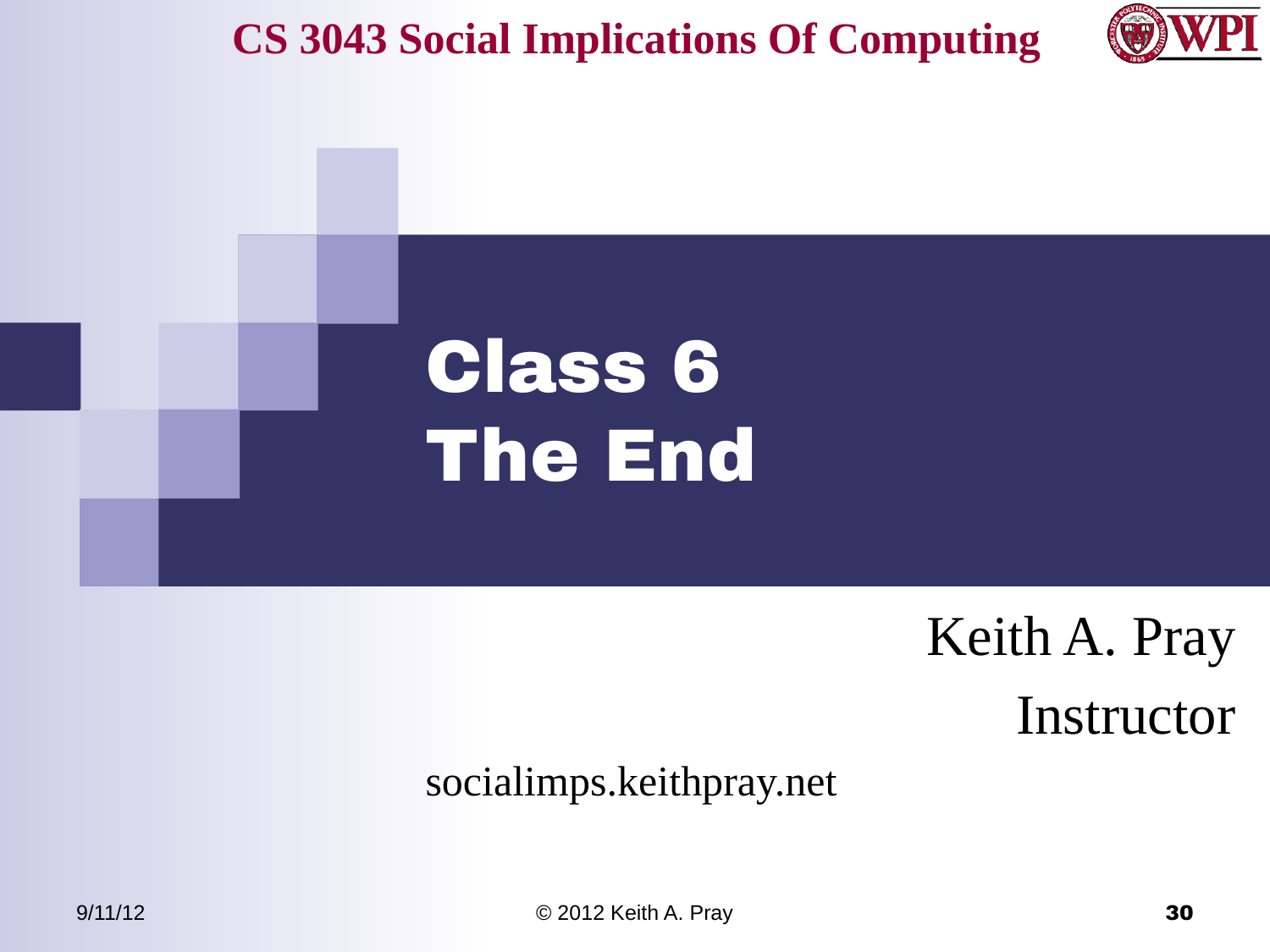

# Class 6 The End
Keith A. Pray
Instructor
socialimps.keithpray.net
9/11/12
© 2012 Keith A. Pray
30